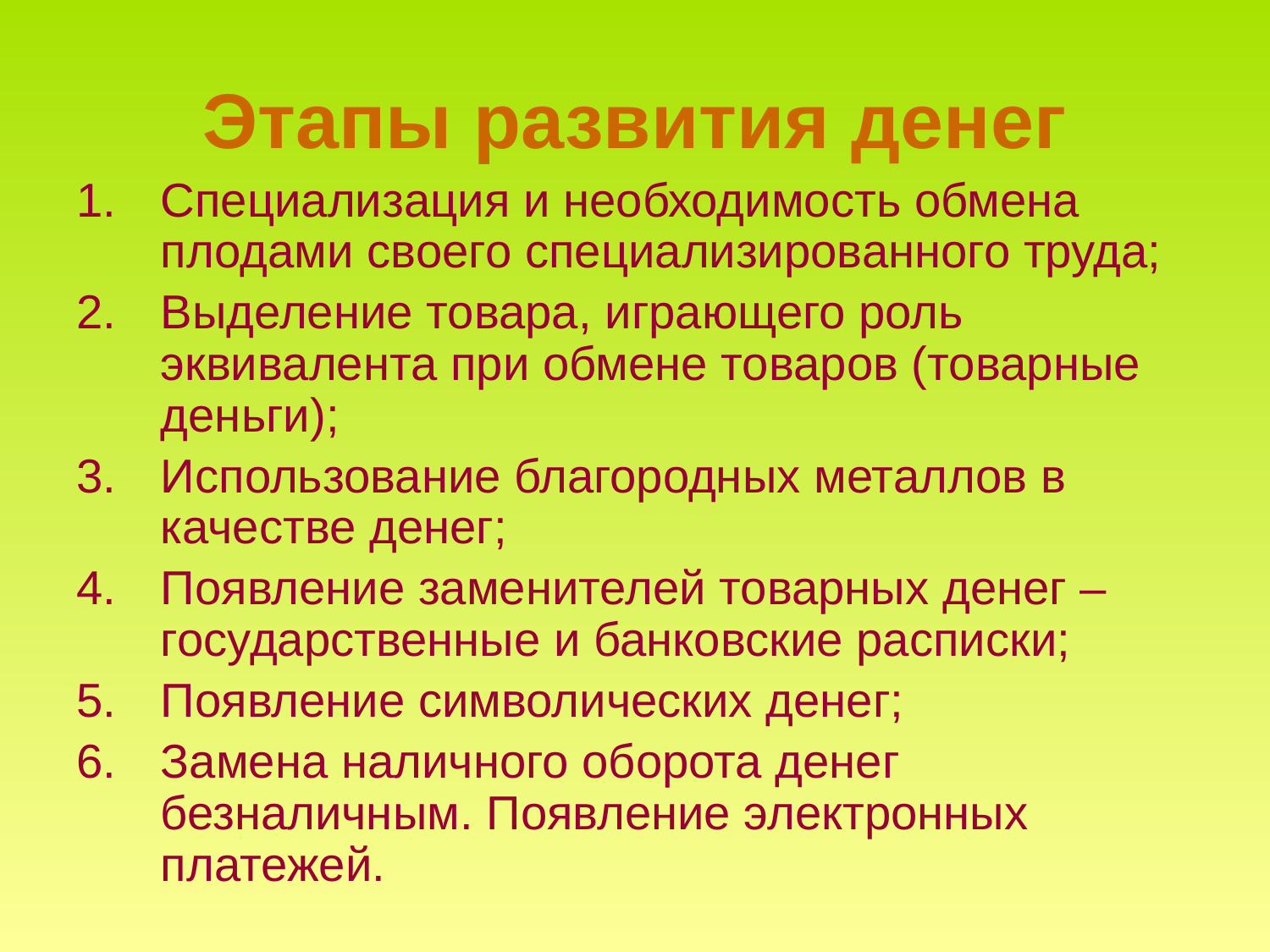

# Этапы развития денег
Специализация и необходимость обмена плодами своего специализированного труда;
Выделение товара, играющего роль эквивалента при обмене товаров (товарные деньги);
Использование благородных металлов в качестве денег;
Появление заменителей товарных денег – государственные и банковские расписки;
Появление символических денег;
Замена наличного оборота денег безналичным. Появление электронных платежей.